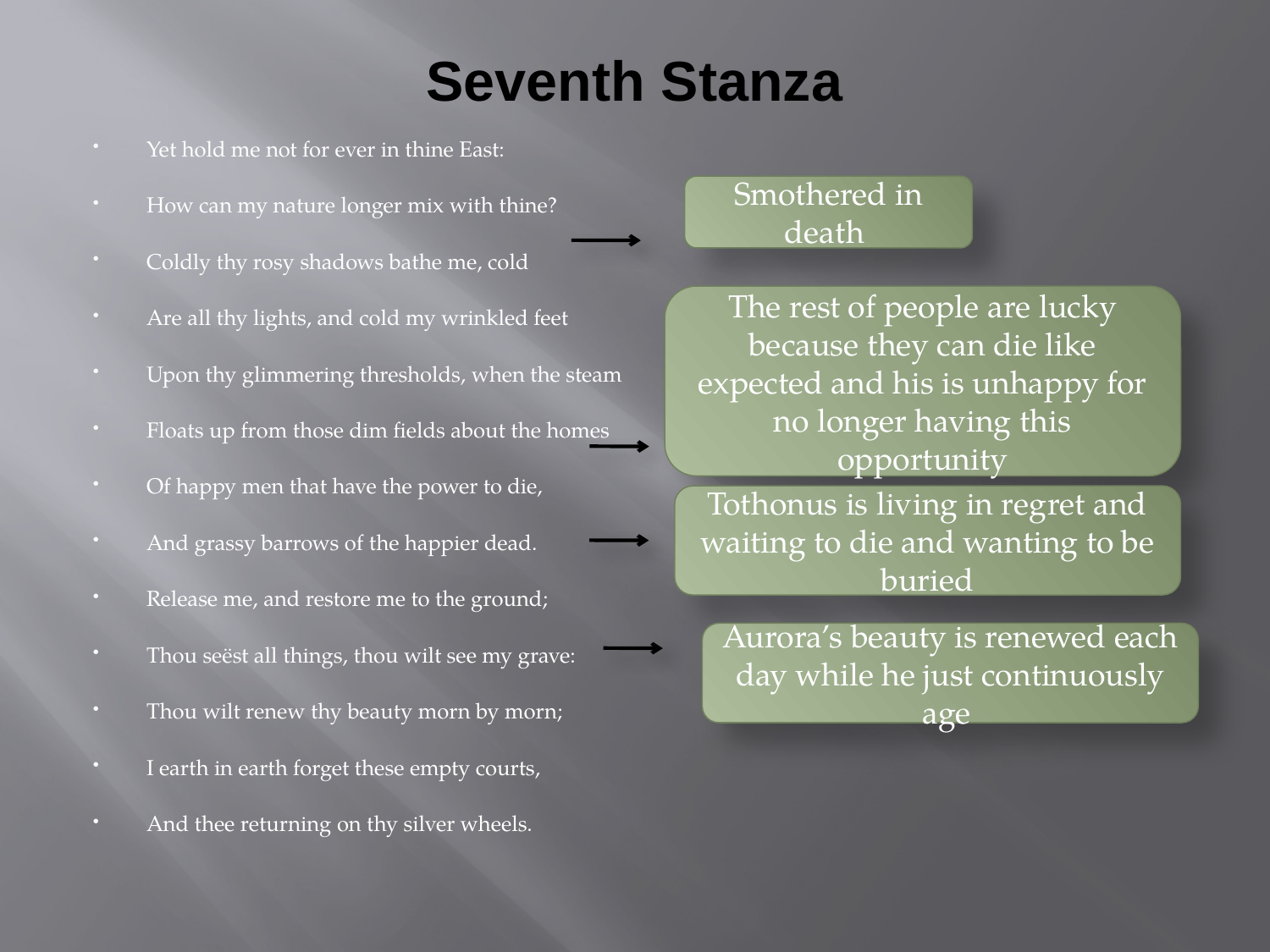

# Seventh Stanza
Yet hold me not for ever in thine East:
How can my nature longer mix with thine?
Coldly thy rosy shadows bathe me, cold
Are all thy lights, and cold my wrinkled feet
Upon thy glimmering thresholds, when the steam
Floats up from those dim fields about the homes
Of happy men that have the power to die,
And grassy barrows of the happier dead.
Release me, and restore me to the ground;
Thou seëst all things, thou wilt see my grave:
Thou wilt renew thy beauty morn by morn;
I earth in earth forget these empty courts,
And thee returning on thy silver wheels.

Smothered in death
The rest of people are lucky because they can die like expected and his is unhappy for no longer having this opportunity
Tothonus is living in regret and waiting to die and wanting to be buried
Aurora’s beauty is renewed each day while he just continuously age